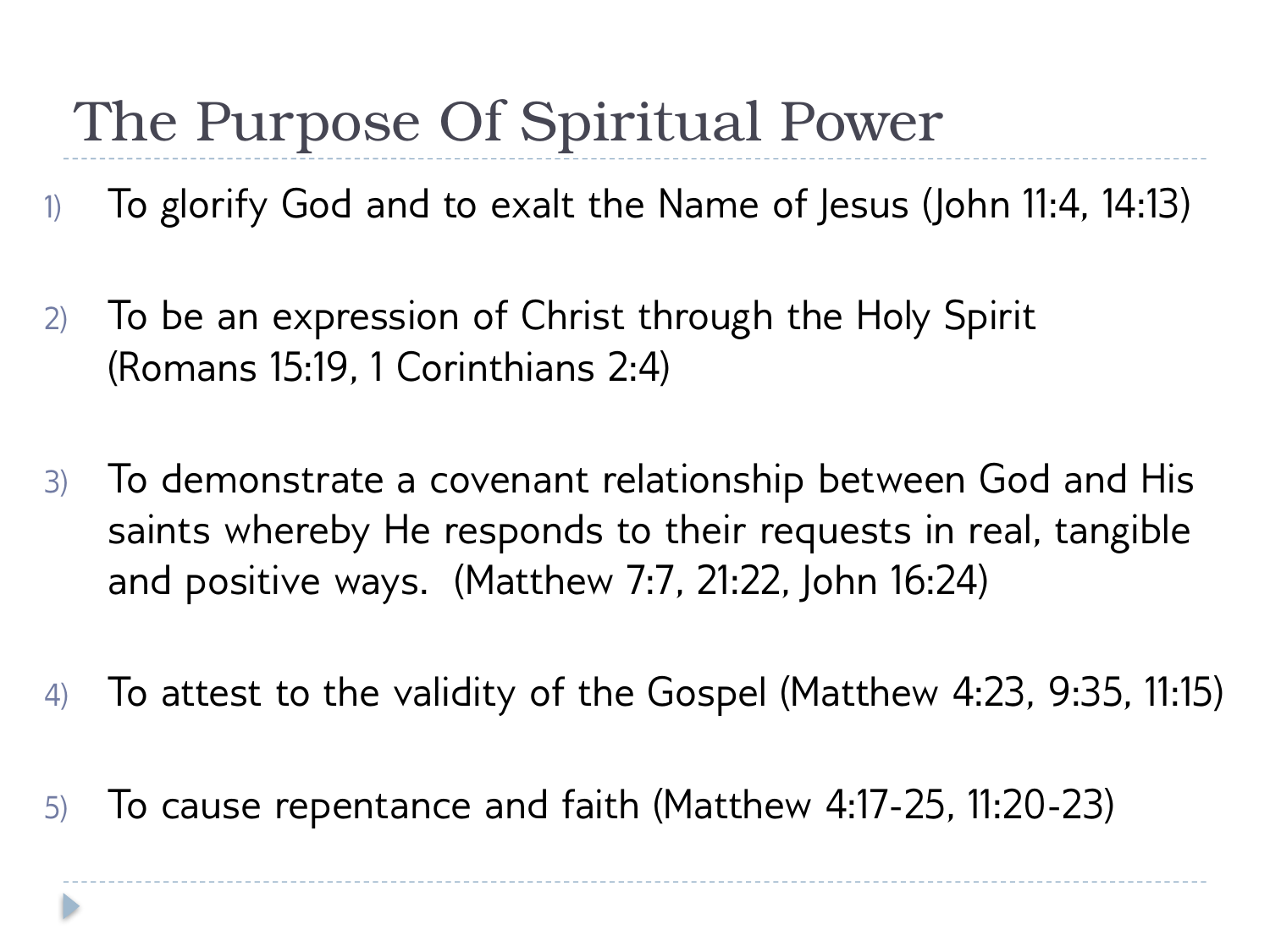

# The Purpose Of Spiritual Power
To glorify God and to exalt the Name of Jesus (John 11:4, 14:13)
To be an expression of Christ through the Holy Spirit
(Romans 15:19, 1 Corinthians 2:4)
To demonstrate a covenant relationship between God and His saints whereby He responds to their requests in real, tangible and positive ways.  (Matthew 7:7, 21:22, John 16:24)
To attest to the validity of the Gospel (Matthew 4:23, 9:35, 11:15)
To cause repentance and faith (Matthew 4:17-25, 11:20-23)